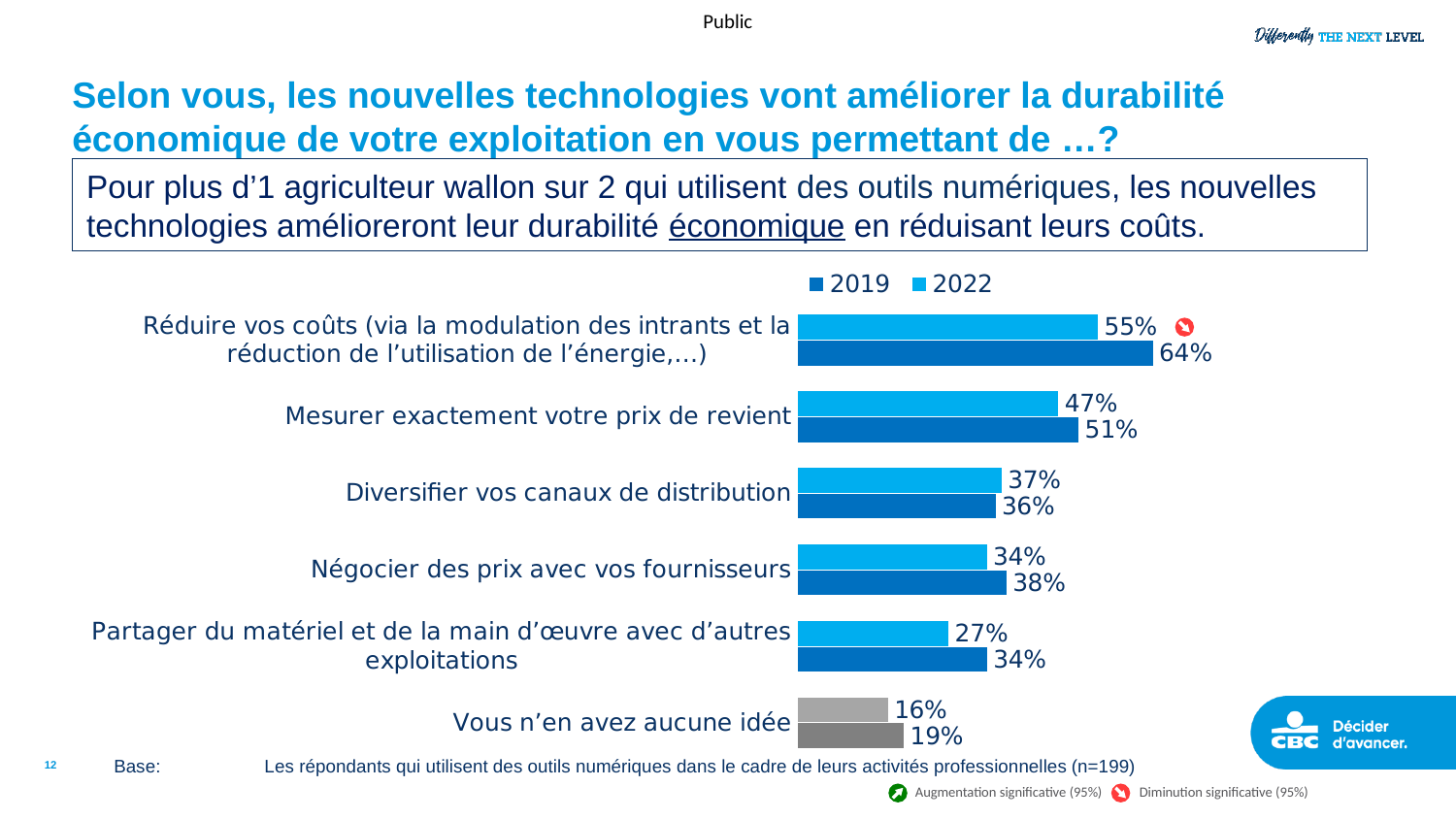

# Selon vous, les nouvelles technologies vont améliorer la durabilité économique de votre exploitation en vous permettant de …?
Pour plus d’1 agriculteur wallon sur 2 qui utilisent des outils numériques, les nouvelles technologies amélioreront leur durabilité économique en réduisant leurs coûts.

### Chart

| Category | 2022 | 2019 |
|---|---|---|
| Réduire vos coûts (via la modulation des intrants et la réduction de l’utilisation de l’énergie,…) | 54.52 | 64.43 |
| Mesurer exactement votre prix de revient | 47.34 | 50.99 |
| Diversifier vos canaux de distribution | 37.07 | 35.97 |
| Négocier des prix avec vos fournisseurs | 34.37 | 37.94 |
| Partager du matériel et de la main d’œuvre avec d’autres exploitations | 27.44 | 34.39 |
| Vous n’en avez aucune idée | 16.48 | 19.37 |

12
Base:	 Les répondants qui utilisent des outils numériques dans le cadre de leurs activités professionnelles (n=199)
Augmentation significative (95%)
Diminution significative (95%)